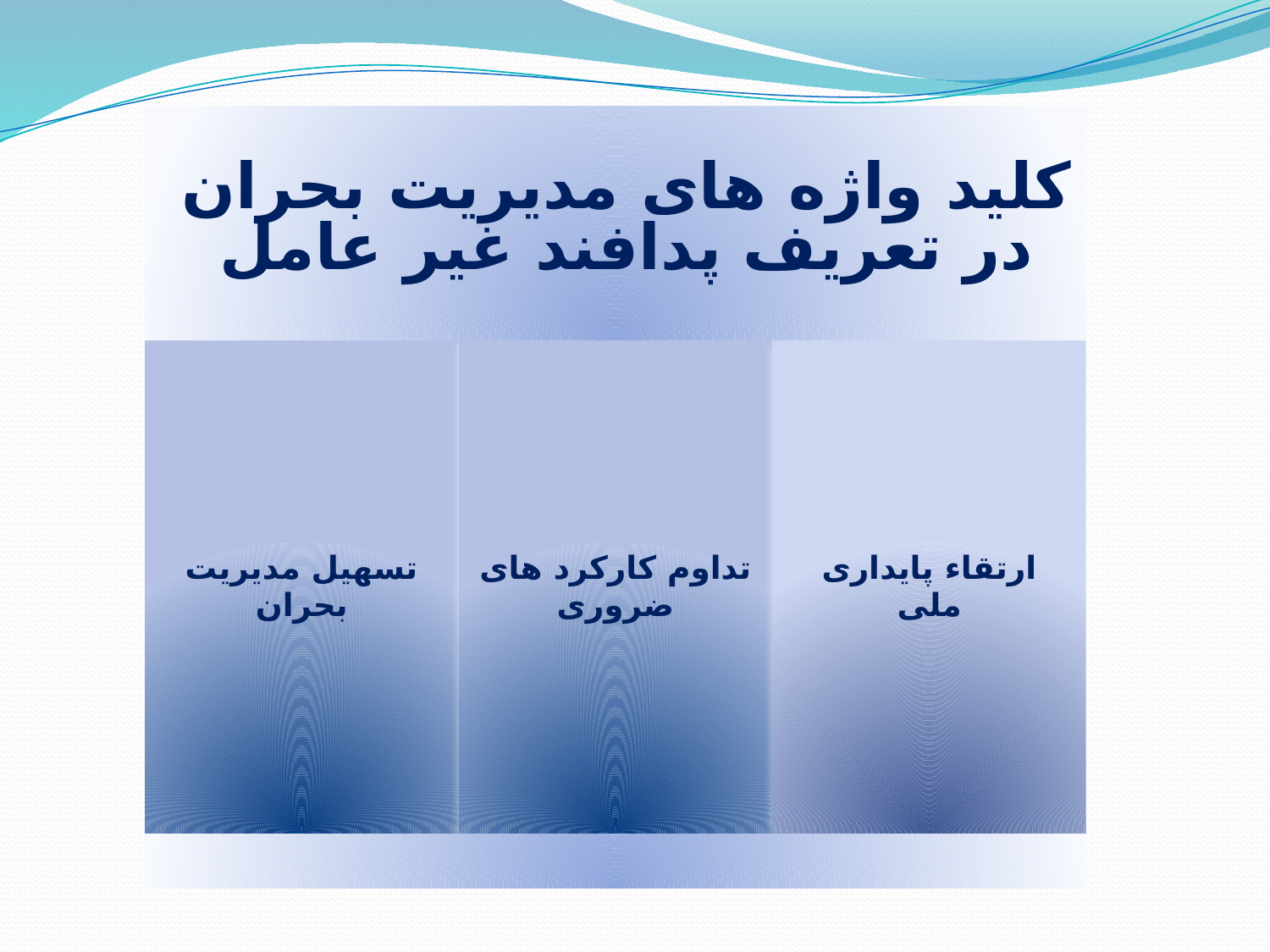

کلید واژه های مدیریت بحران
در تعریف پدافند غیر عامل
تسهیل مدیریت بحران
تداوم کارکرد های ضروری
ارتقاء پایداری ملی